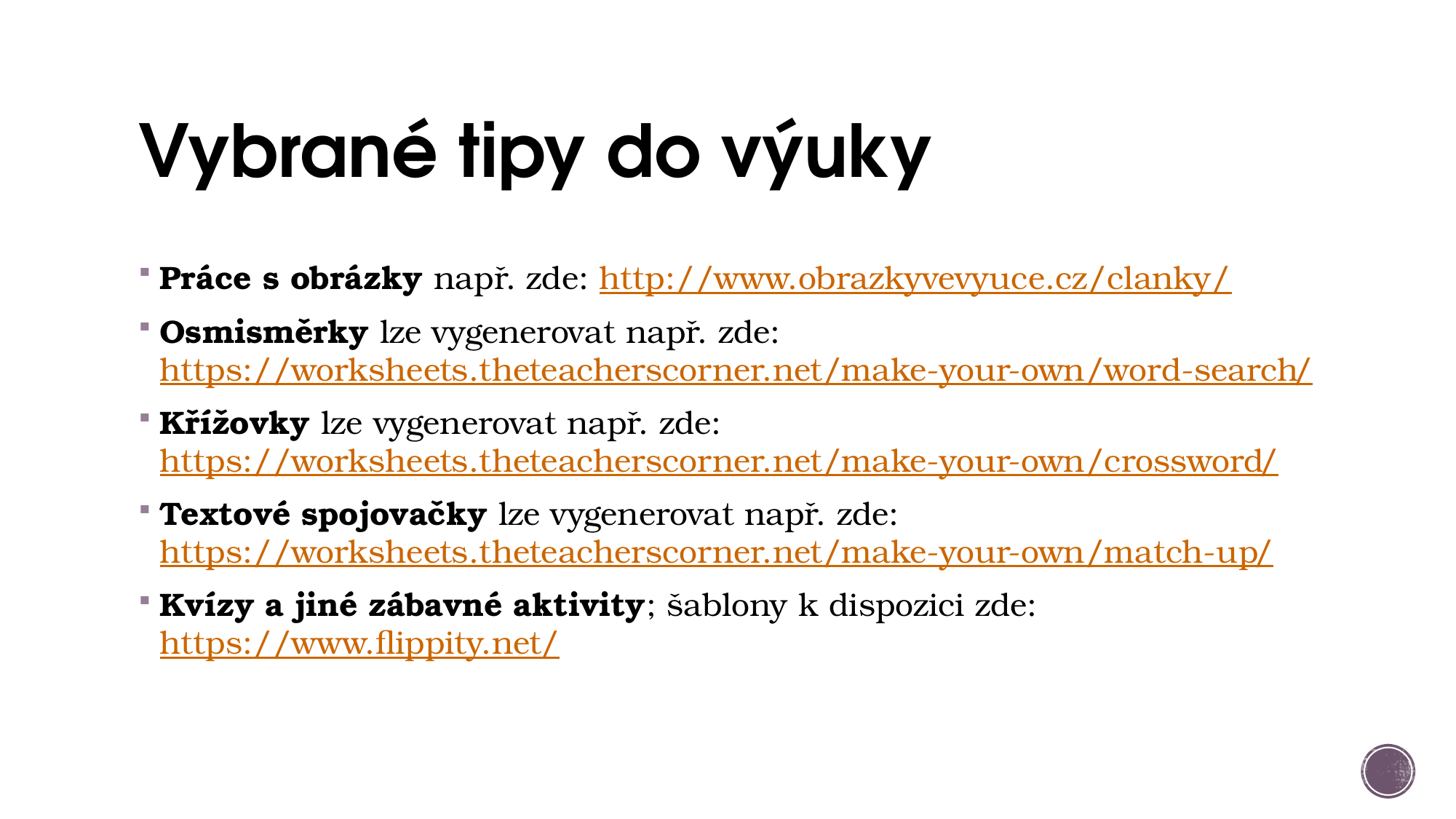

# Vybrané tipy do výuky
Práce s obrázky např. zde: http://www.obrazkyvevyuce.cz/clanky/
Osmisměrky lze vygenerovat např. zde: https://worksheets.theteacherscorner.net/make-your-own/word-search/
Křížovky lze vygenerovat např. zde: https://worksheets.theteacherscorner.net/make-your-own/crossword/
Textové spojovačky lze vygenerovat např. zde: https://worksheets.theteacherscorner.net/make-your-own/match-up/
Kvízy a jiné zábavné aktivity; šablony k dispozici zde: https://www.flippity.net/